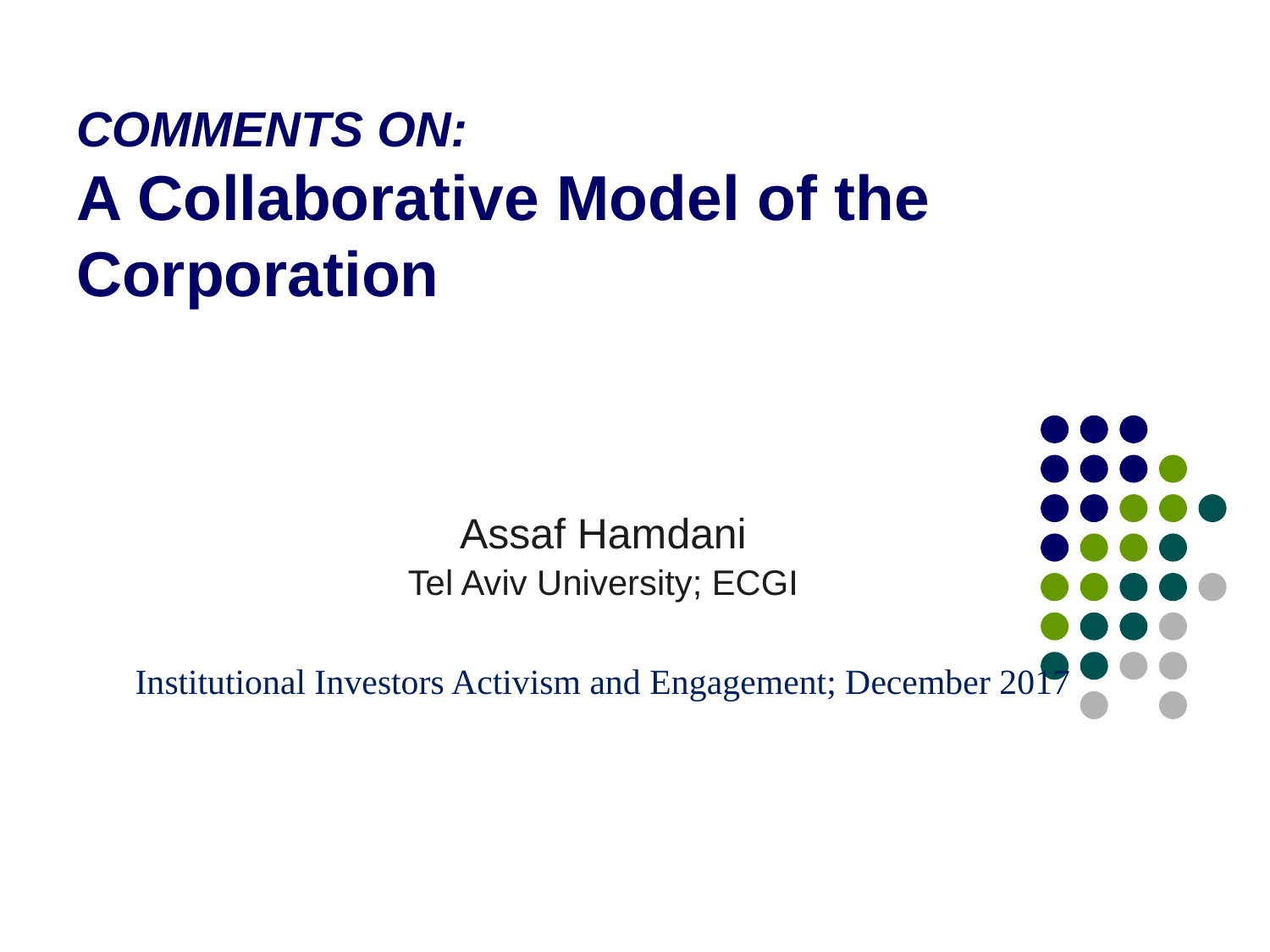

# Comments on: A Collaborative Model of the Corporation

Assaf Hamdani
Tel Aviv University; ECGI

Institutional Investors Activism and Engagement; December 2017